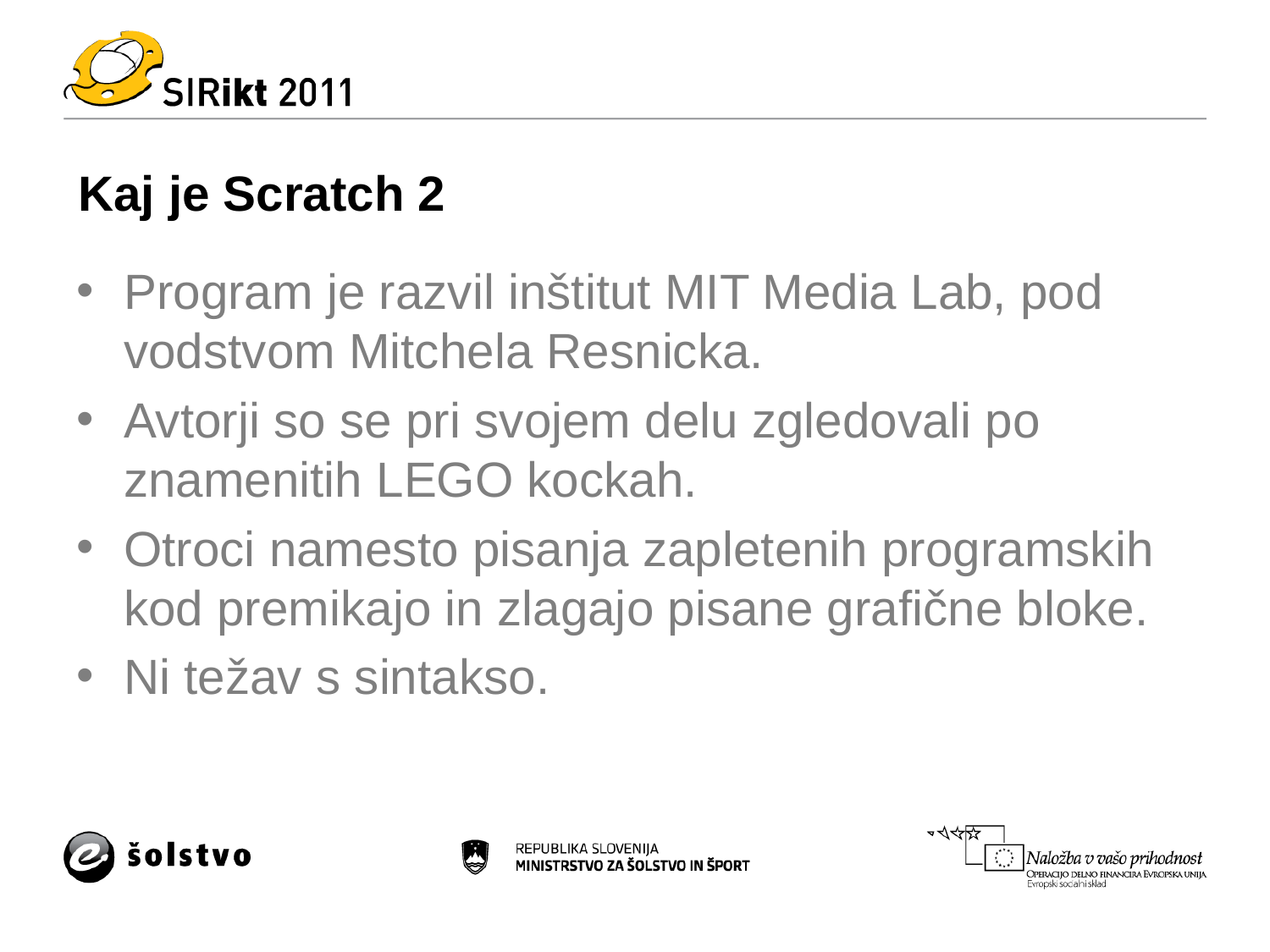

# Kaj je Scratch 2
Program je razvil inštitut MIT Media Lab, pod vodstvom Mitchela Resnicka.
Avtorji so se pri svojem delu zgledovali po znamenitih LEGO kockah.
Otroci namesto pisanja zapletenih programskih kod premikajo in zlagajo pisane grafične bloke.
Ni težav s sintakso.